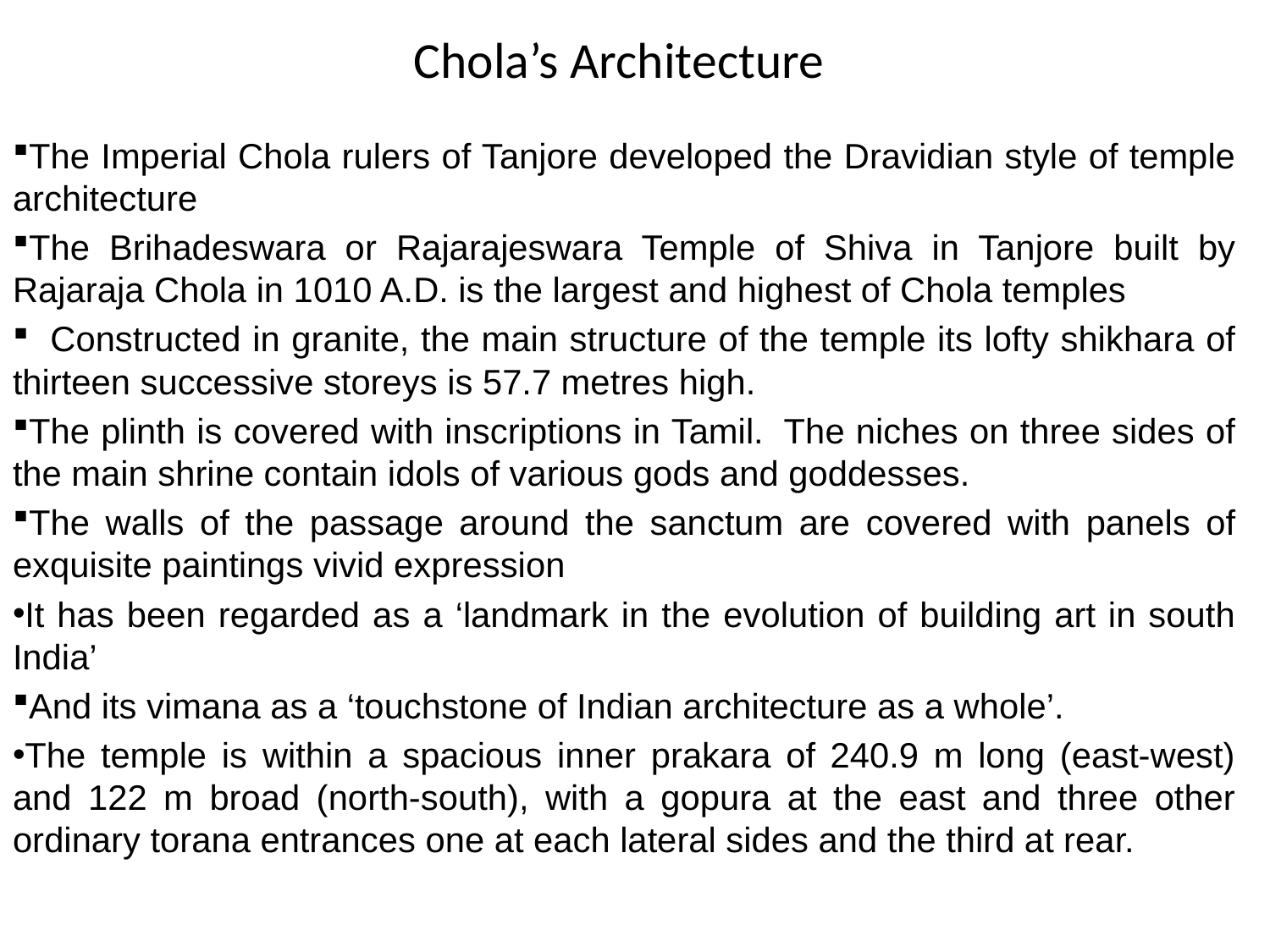

# Chola’s Architecture
The Imperial Chola rulers of Tanjore developed the Dravidian style of temple architecture
The Brihadeswara or Rajarajeswara Temple of Shiva in Tanjore built by Rajaraja Chola in 1010 A.D. is the largest and highest of Chola temples
  Constructed in granite, the main structure of the temple its lofty shikhara of thirteen successive storeys is 57.7 metres high.
The plinth is covered with inscriptions in Tamil.  The niches on three sides of the main shrine contain idols of various gods and goddesses.
The walls of the passage around the sanctum are covered with panels of exquisite paintings vivid expression
It has been regarded as a ‘landmark in the evolution of building art in south India’
And its vimana as a ‘touchstone of Indian architecture as a whole’.
The temple is within a spacious inner prakara of 240.9 m long (east-west) and 122 m broad (north-south), with a gopura at the east and three other ordinary torana entrances one at each lateral sides and the third at rear.